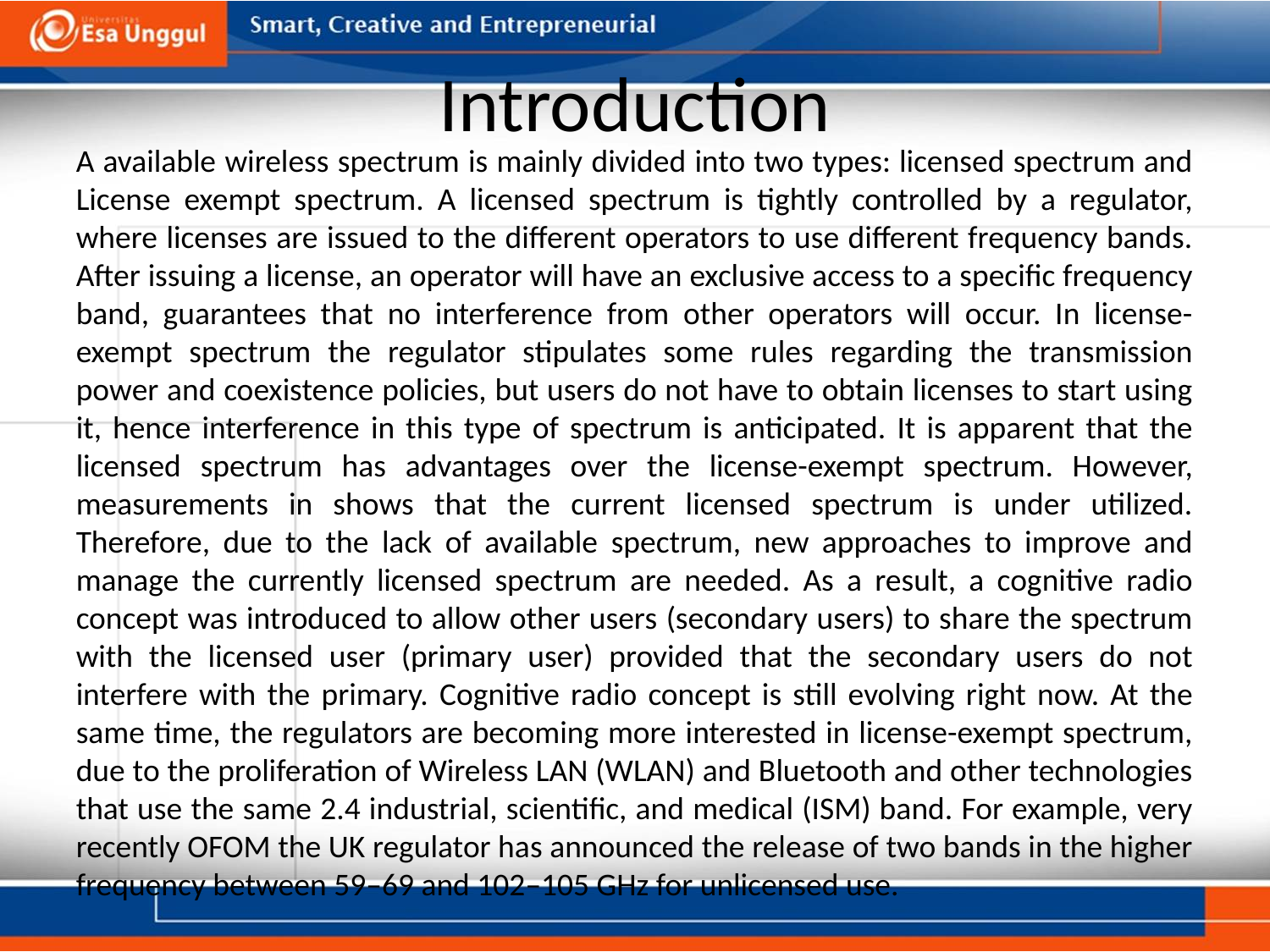

# Introduction
A available wireless spectrum is mainly divided into two types: licensed spectrum and License exempt spectrum. A licensed spectrum is tightly controlled by a regulator, where licenses are issued to the different operators to use different frequency bands. After issuing a license, an operator will have an exclusive access to a specific frequency band, guarantees that no interference from other operators will occur. In license-exempt spectrum the regulator stipulates some rules regarding the transmission power and coexistence policies, but users do not have to obtain licenses to start using it, hence interference in this type of spectrum is anticipated. It is apparent that the licensed spectrum has advantages over the license-exempt spectrum. However, measurements in shows that the current licensed spectrum is under utilized. Therefore, due to the lack of available spectrum, new approaches to improve and manage the currently licensed spectrum are needed. As a result, a cognitive radio concept was introduced to allow other users (secondary users) to share the spectrum with the licensed user (primary user) provided that the secondary users do not interfere with the primary. Cognitive radio concept is still evolving right now. At the same time, the regulators are becoming more interested in license-exempt spectrum, due to the proliferation of Wireless LAN (WLAN) and Bluetooth and other technologies that use the same 2.4 industrial, scientific, and medical (ISM) band. For example, very recently OFOM the UK regulator has announced the release of two bands in the higher frequency between 59–69 and 102–105 GHz for unlicensed use.